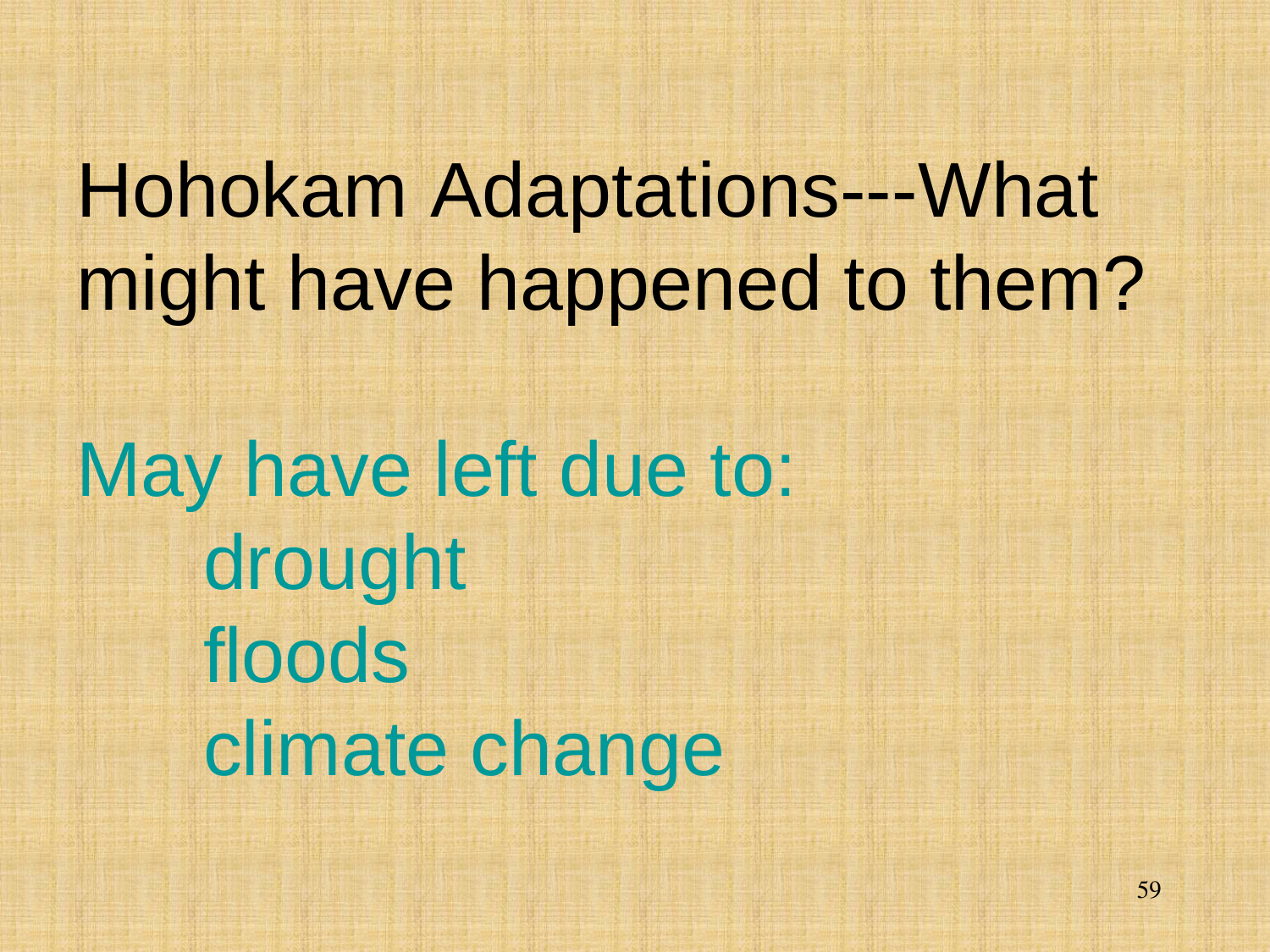

# Hohokam Adaptations---What might have happened to them? May have left due to: drought floods climate change
59